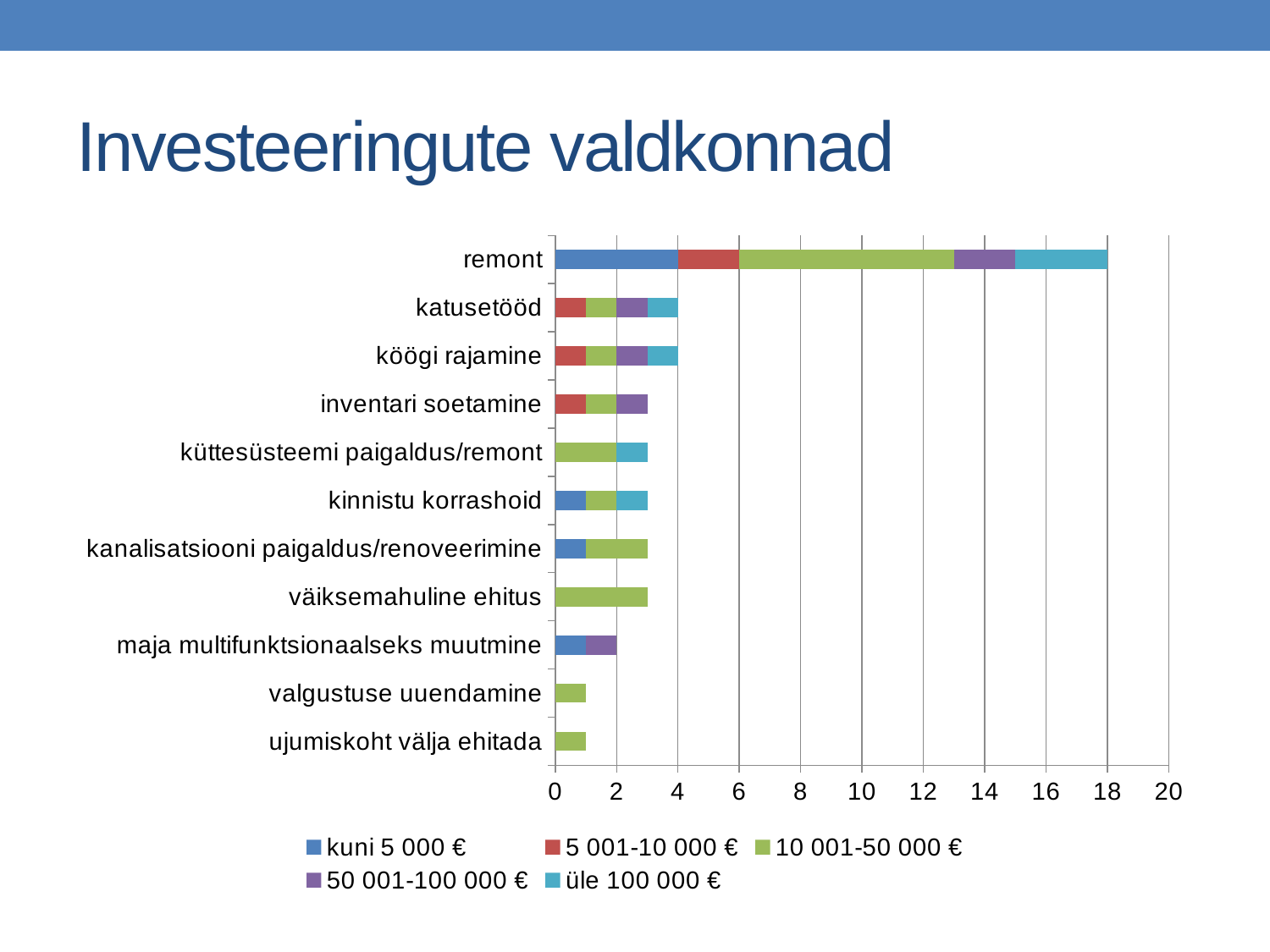

# Investeeringute valdkonnad

### Chart

| Category | kuni 5 000 € | 5 001-10 000 € | 10 001-50 000 € | 50 001-100 000 € | üle 100 000 € |
|---|---|---|---|---|---|
| ujumiskoht välja ehitada | 0.0 | 0.0 | 1.0 | 0.0 | 0.0 |
| valgustuse uuendamine | 0.0 | 0.0 | 1.0 | 0.0 | 0.0 |
| maja multifunktsionaalseks muutmine | 1.0 | 0.0 | 0.0 | 1.0 | 0.0 |
| väiksemahuline ehitus | 0.0 | 0.0 | 3.0 | 0.0 | 0.0 |
| kanalisatsiooni paigaldus/renoveerimine | 1.0 | 0.0 | 2.0 | 0.0 | 0.0 |
| kinnistu korrashoid | 1.0 | 0.0 | 1.0 | 0.0 | 1.0 |
| küttesüsteemi paigaldus/remont | 0.0 | 0.0 | 2.0 | 0.0 | 1.0 |
| inventari soetamine | 0.0 | 1.0 | 1.0 | 1.0 | 0.0 |
| köögi rajamine | 0.0 | 1.0 | 1.0 | 1.0 | 1.0 |
| katusetööd | 0.0 | 1.0 | 1.0 | 1.0 | 1.0 |
| remont | 4.0 | 2.0 | 7.0 | 2.0 | 3.0 |